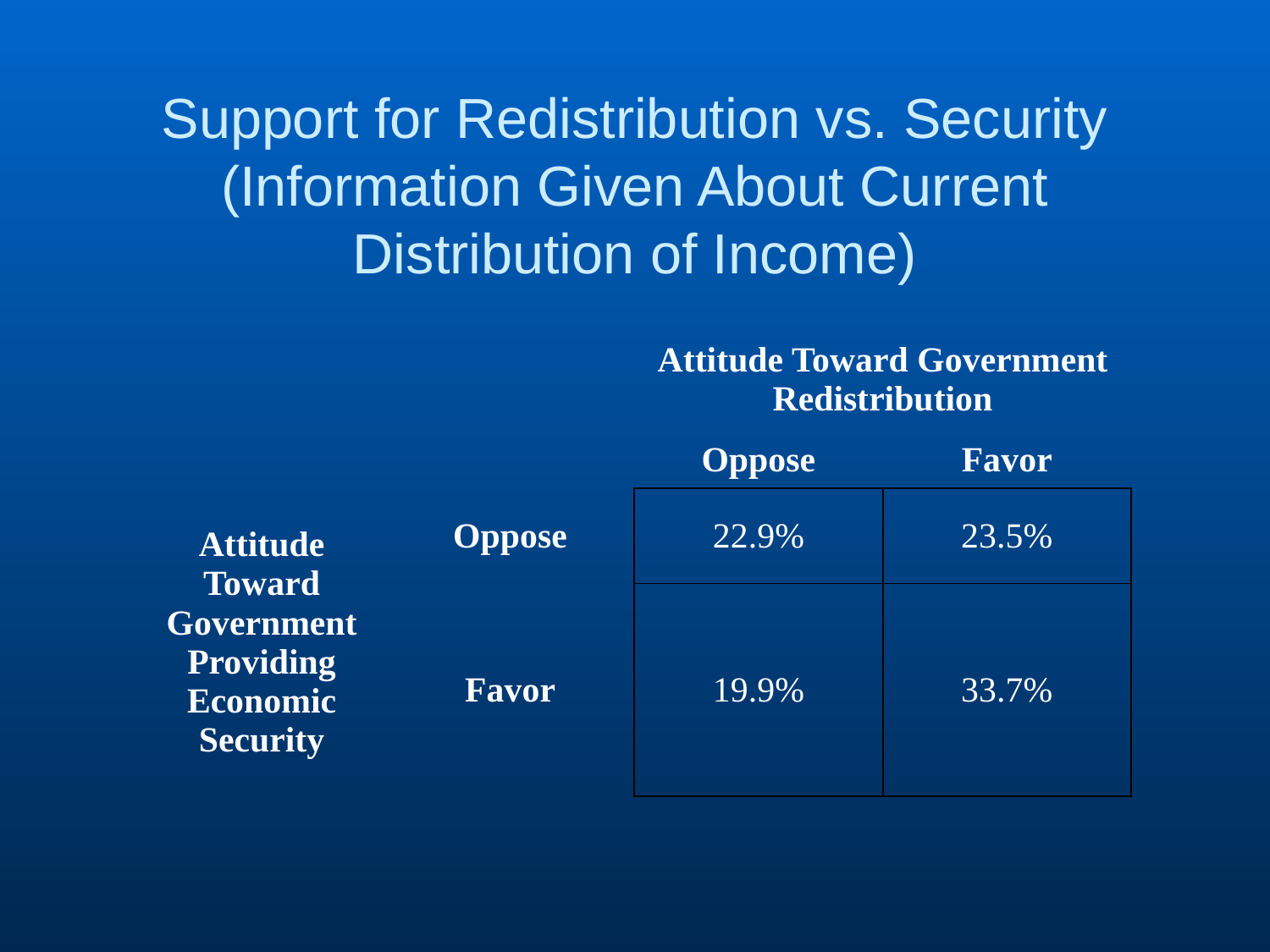

# Support for Redistribution vs. Security (Information Given About Current Distribution of Income)
|  |  | Attitude Toward Government Redistribution |  |
| --- | --- | --- | --- |
|  |  | Oppose | Favor |
| Attitude Toward Government Providing Economic Security | Oppose | 22.9% | 23.5% |
|  | Favor | 19.9% | 33.7% |